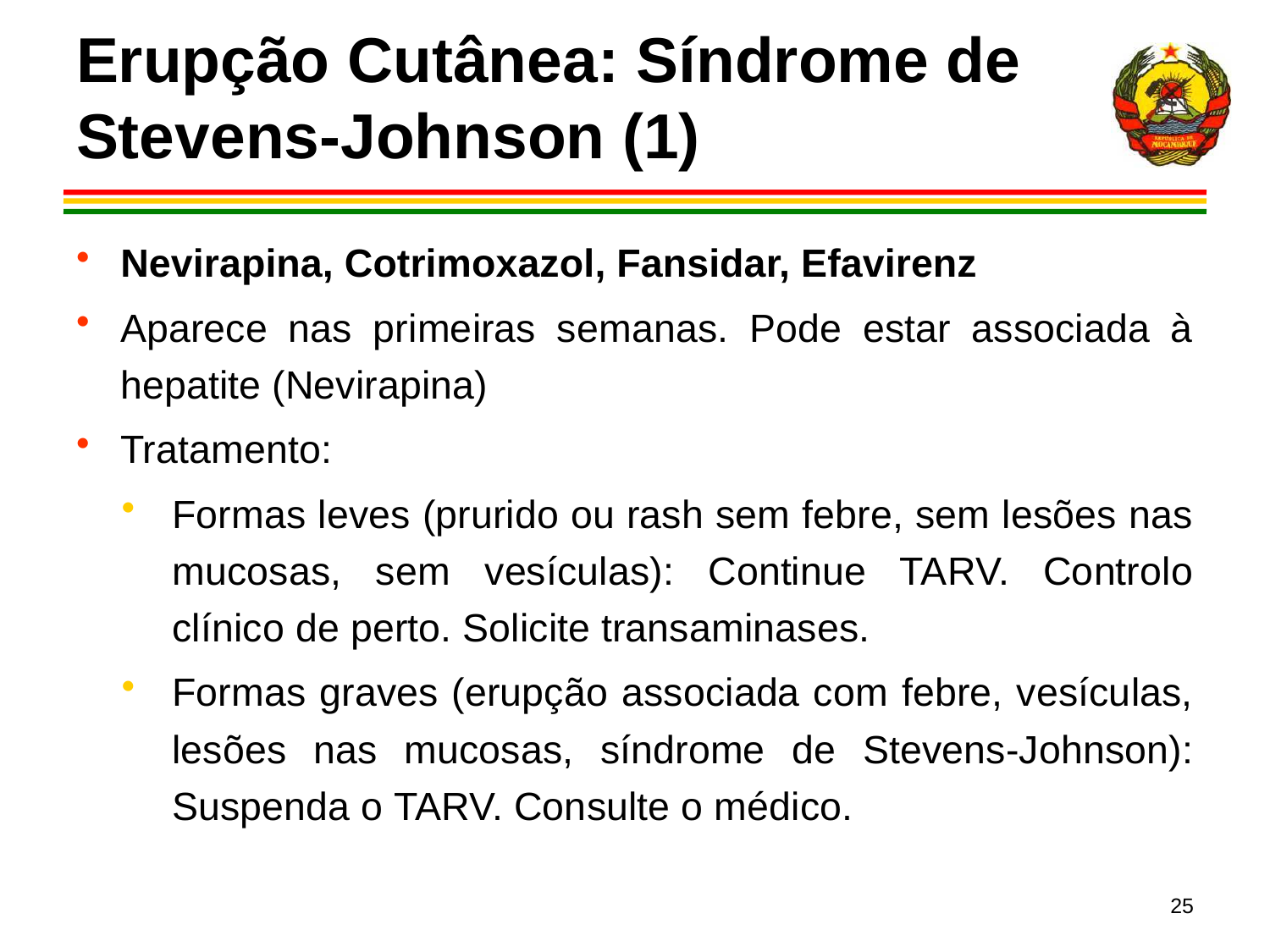

Erupção Cutânea: Síndrome de Stevens-Johnson (1)
Nevirapina, Cotrimoxazol, Fansidar, Efavirenz
Aparece nas primeiras semanas. Pode estar associada à hepatite (Nevirapina)
Tratamento:
Formas leves (prurido ou rash sem febre, sem lesões nas mucosas, sem vesículas): Continue TARV. Controlo clínico de perto. Solicite transaminases.
Formas graves (erupção associada com febre, vesículas, lesões nas mucosas, síndrome de Stevens-Johnson): Suspenda o TARV. Consulte o médico.